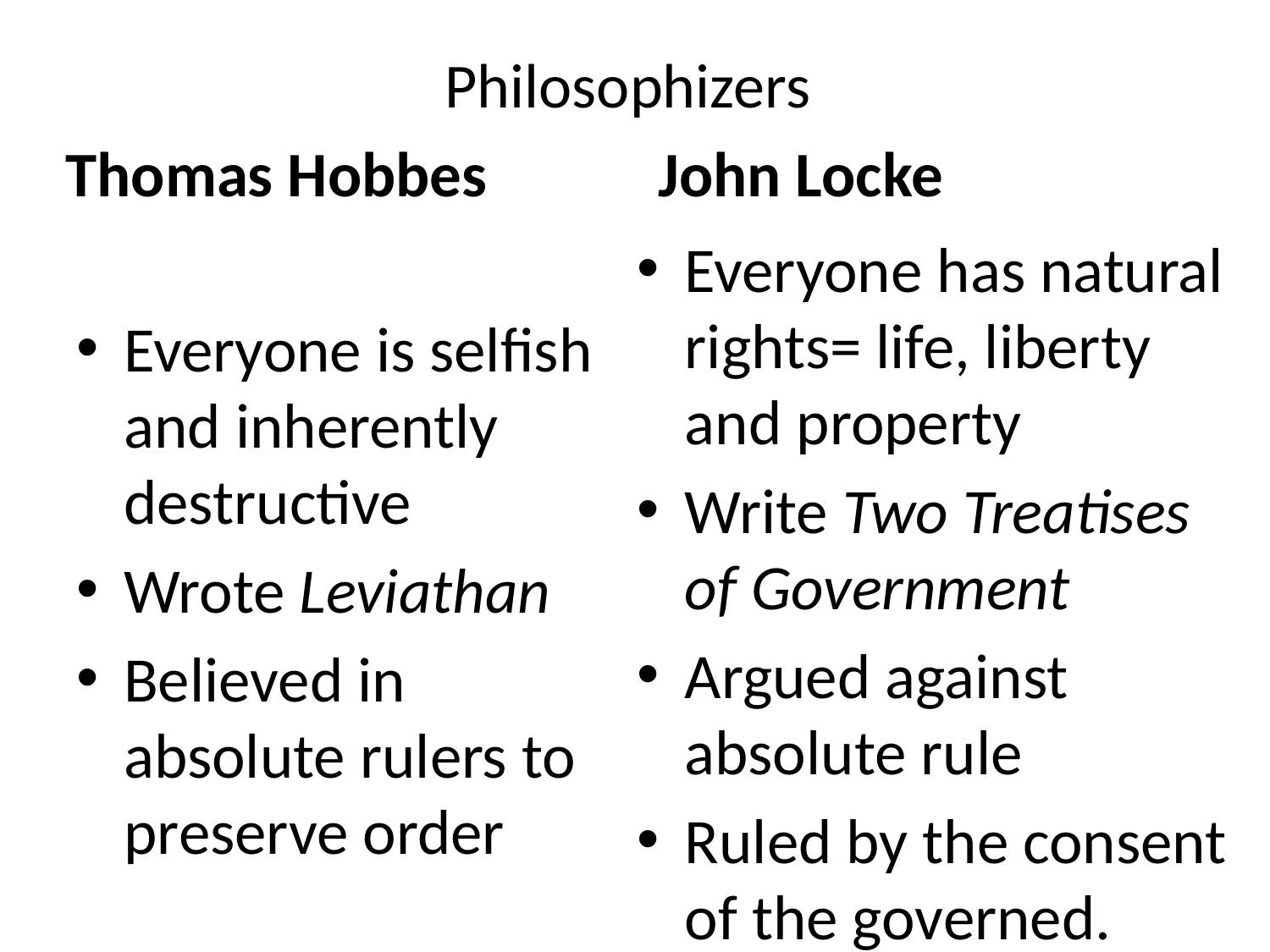

# Philosophizers
Thomas Hobbes
John Locke
Everyone has natural rights= life, liberty and property
Write Two Treatises of Government
Argued against absolute rule
Ruled by the consent of the governed.
Everyone is selfish and inherently destructive
Wrote Leviathan
Believed in absolute rulers to preserve order